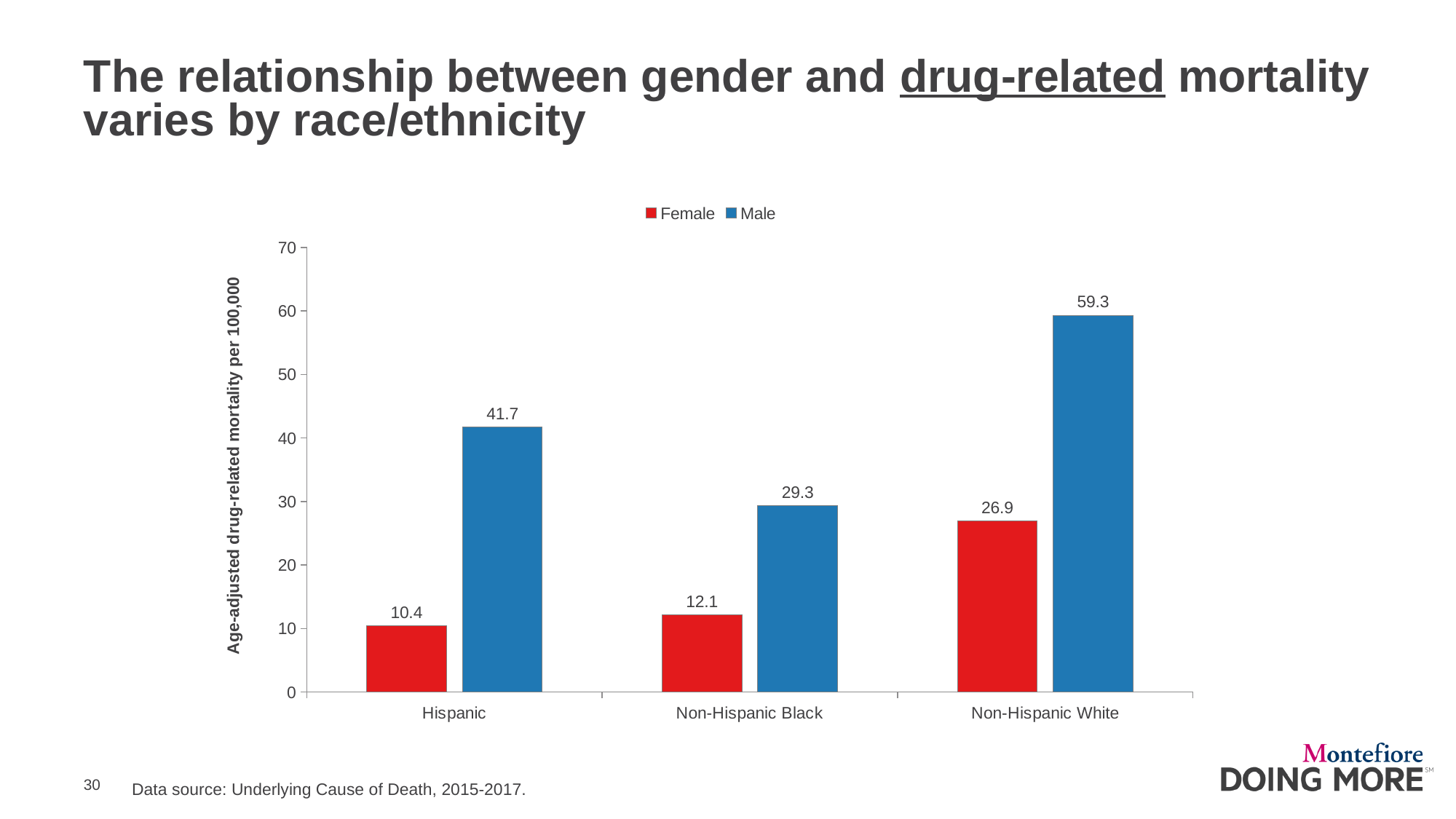

# The relationship between gender and drug-related mortality varies by race/ethnicity

### Chart

| Category | Female | Male |
|---|---|---|
| Hispanic | 10.4 | 41.7 |
| Non-Hispanic Black | 12.1 | 29.3 |
| Non-Hispanic White | 26.9 | 59.3 |
Data source: Underlying Cause of Death, 2015-2017.